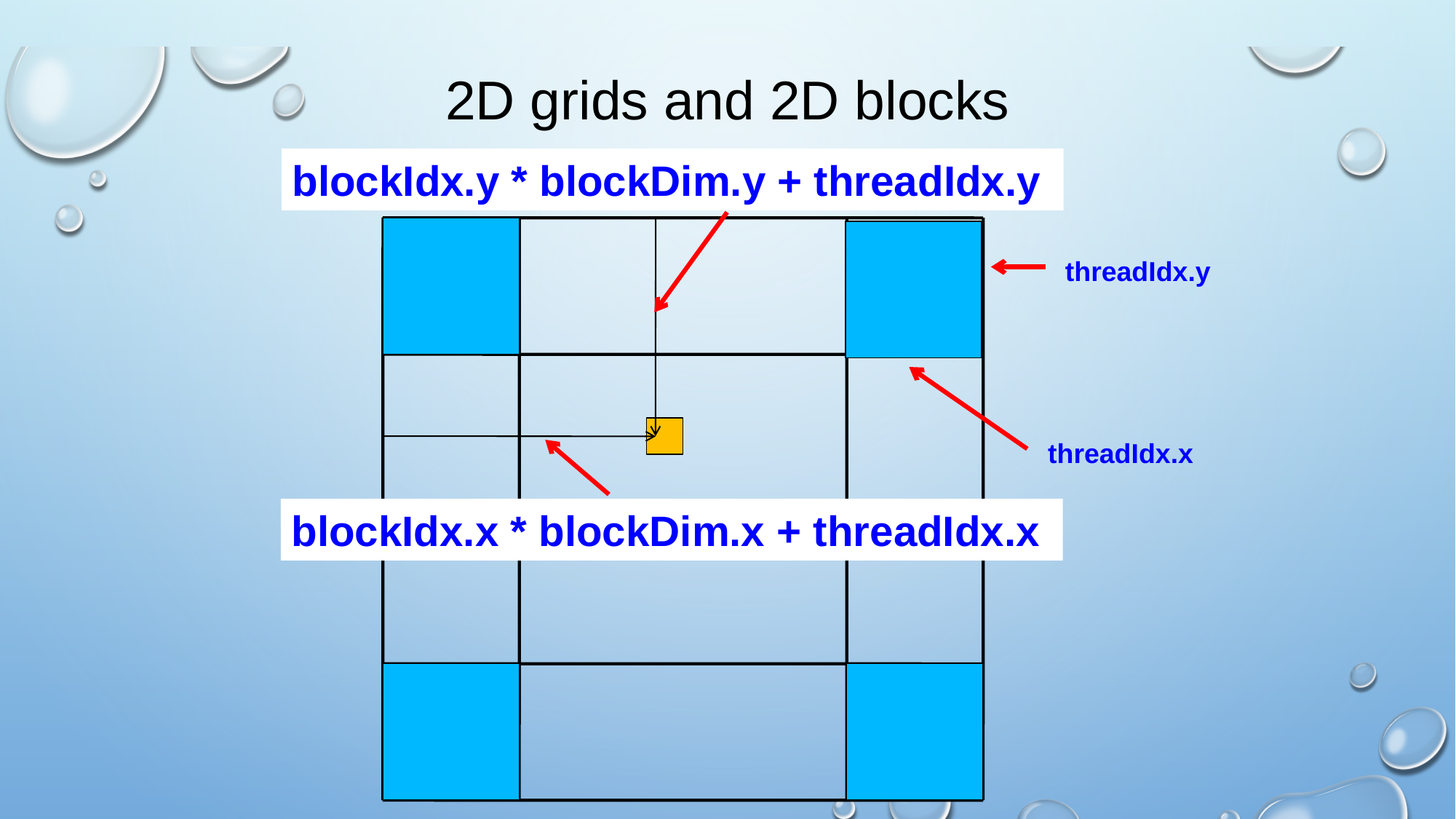

# 2D grids and 2D blocks
blockIdx.y * blockDim.y + threadIdx.y

threadIdx.y

threadIdx.x
blockIdx.x * blockDim.x + threadIdx.x